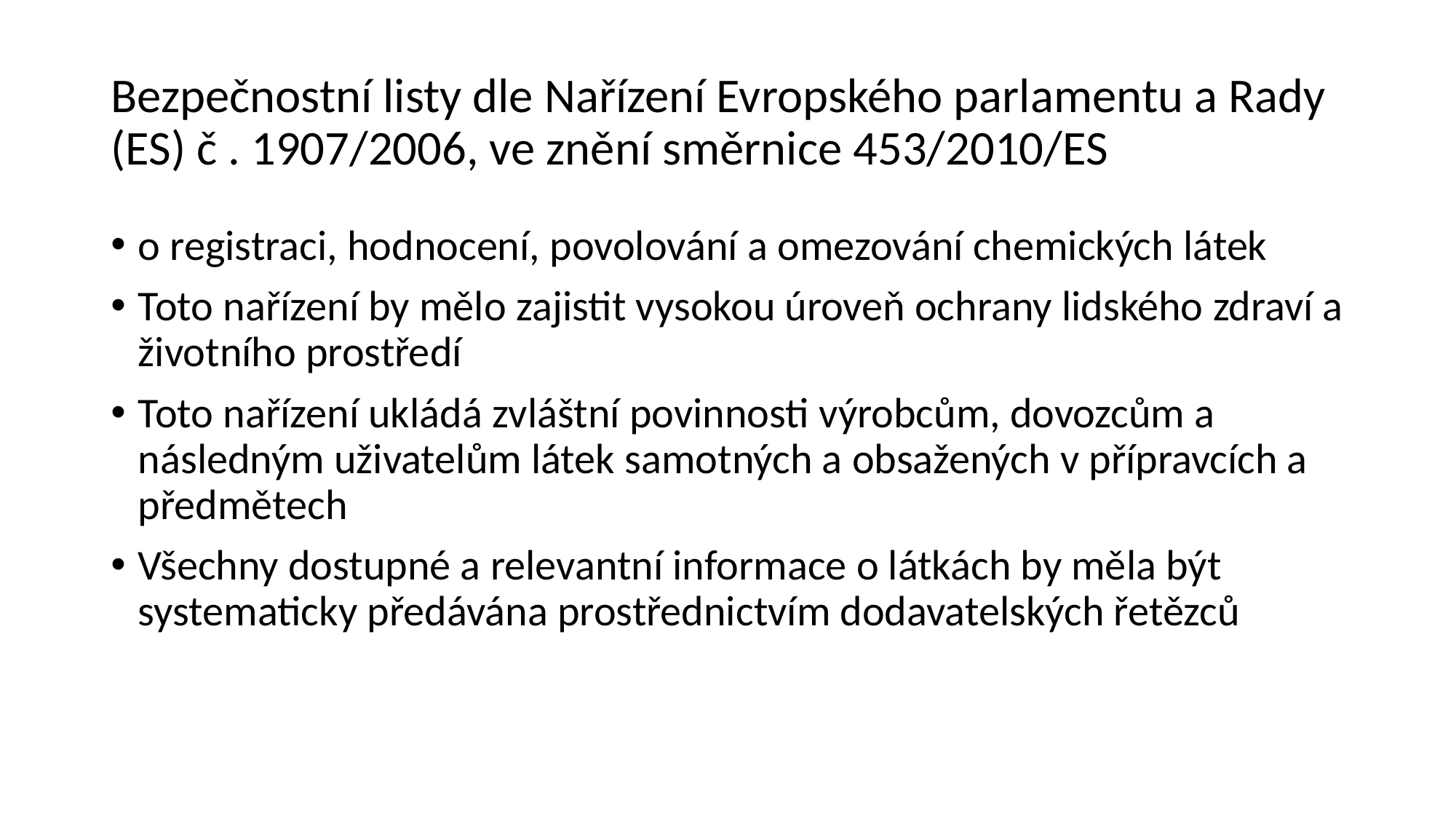

# Bezpečnostní listy dle Nařízení Evropského parlamentu a Rady (ES) č . 1907/2006, ve znění směrnice 453/2010/ES
o registraci, hodnocení, povolování a omezování chemických látek
Toto nařízení by mělo zajistit vysokou úroveň ochrany lidského zdraví a životního prostředí
Toto nařízení ukládá zvláštní povinnosti výrobcům, dovozcům a následným uživatelům látek samotných a obsažených v přípravcích a předmětech
Všechny dostupné a relevantní informace o látkách by měla být systematicky předávána prostřednictvím dodavatelských řetězců